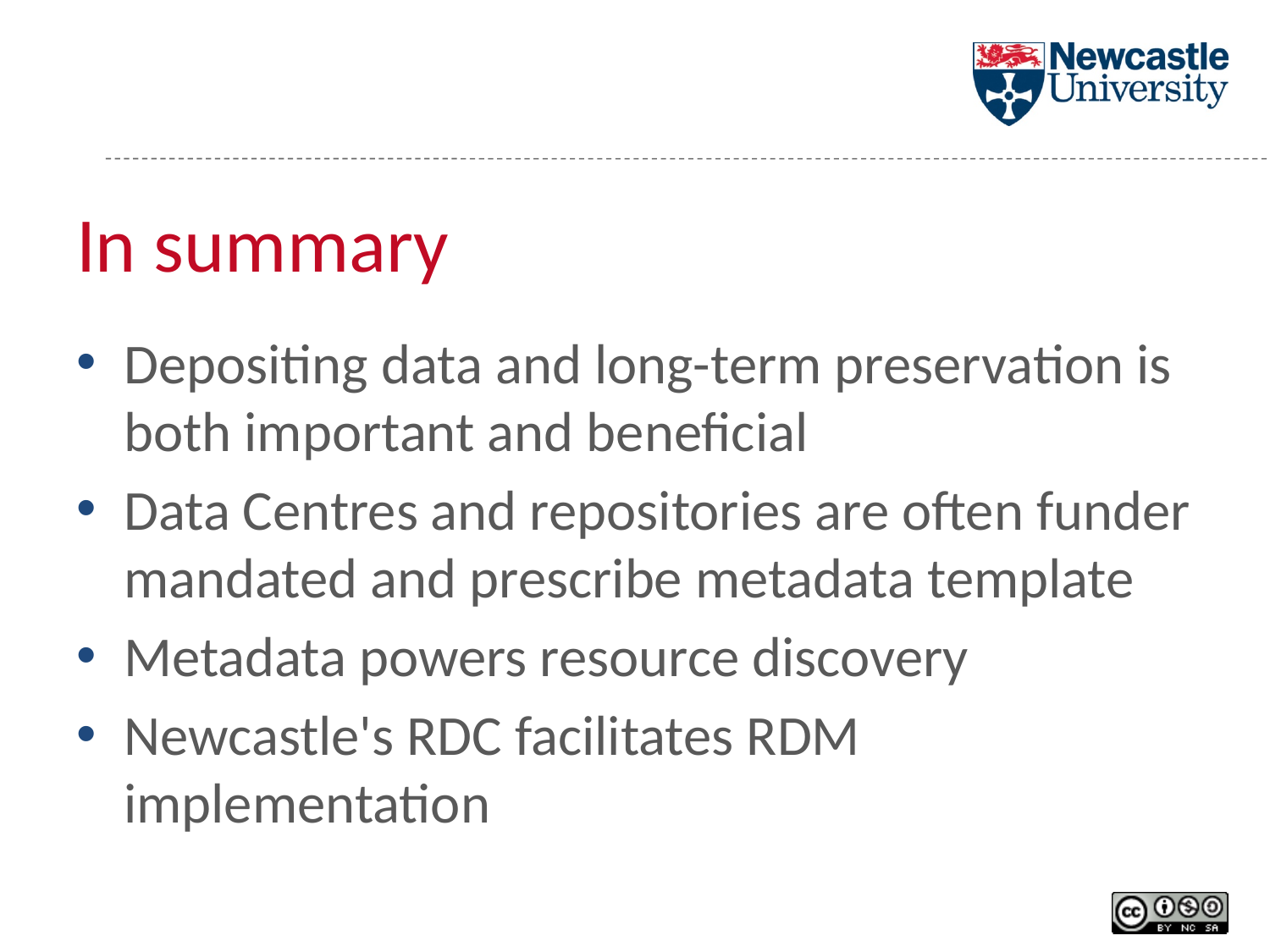

# In summary
Depositing data and long-term preservation is both important and beneficial
Data Centres and repositories are often funder mandated and prescribe metadata template
Metadata powers resource discovery
Newcastle's RDC facilitates RDM implementation